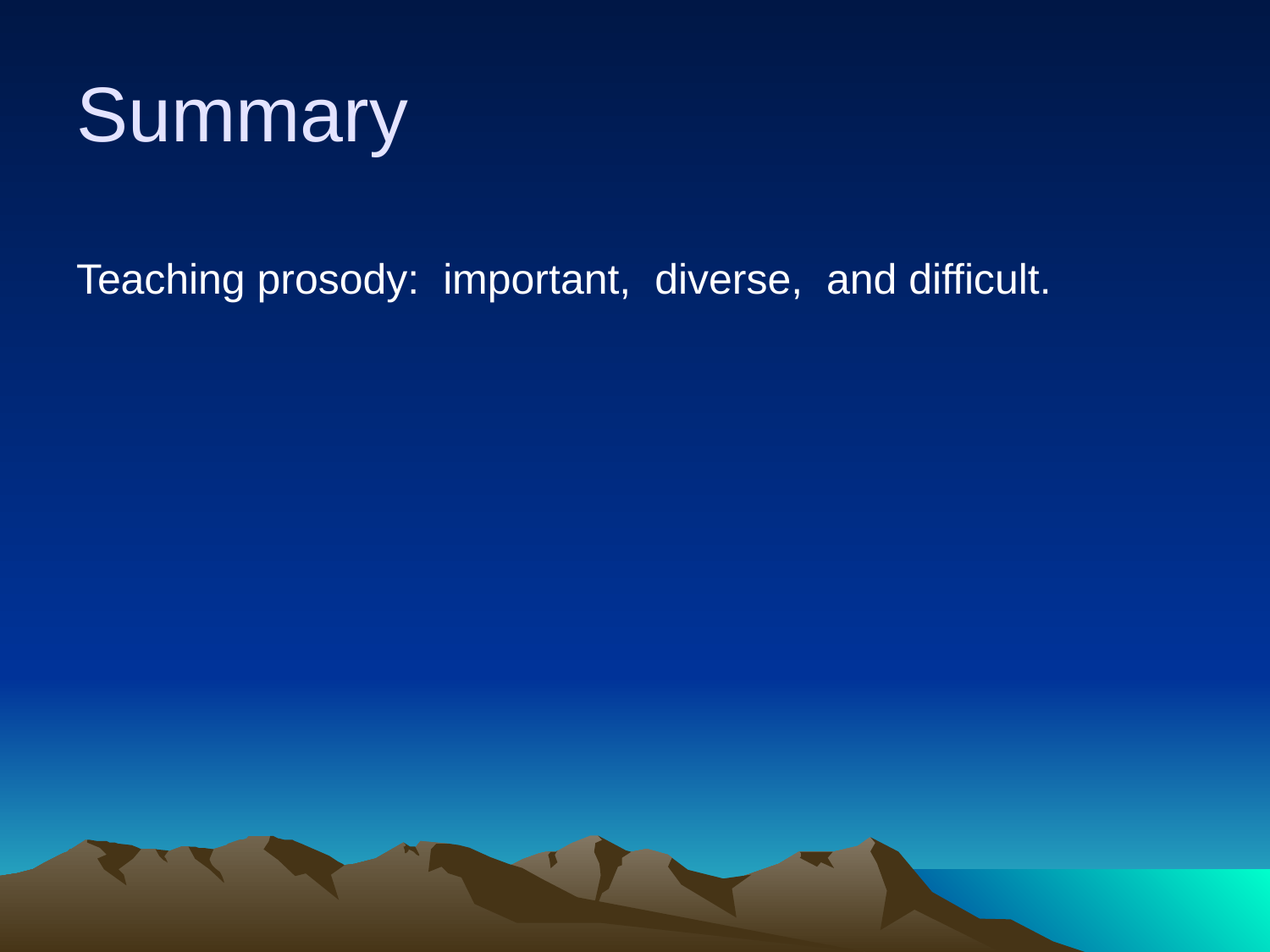

# Summary
Teaching prosody:  important,  diverse,  and difficult.